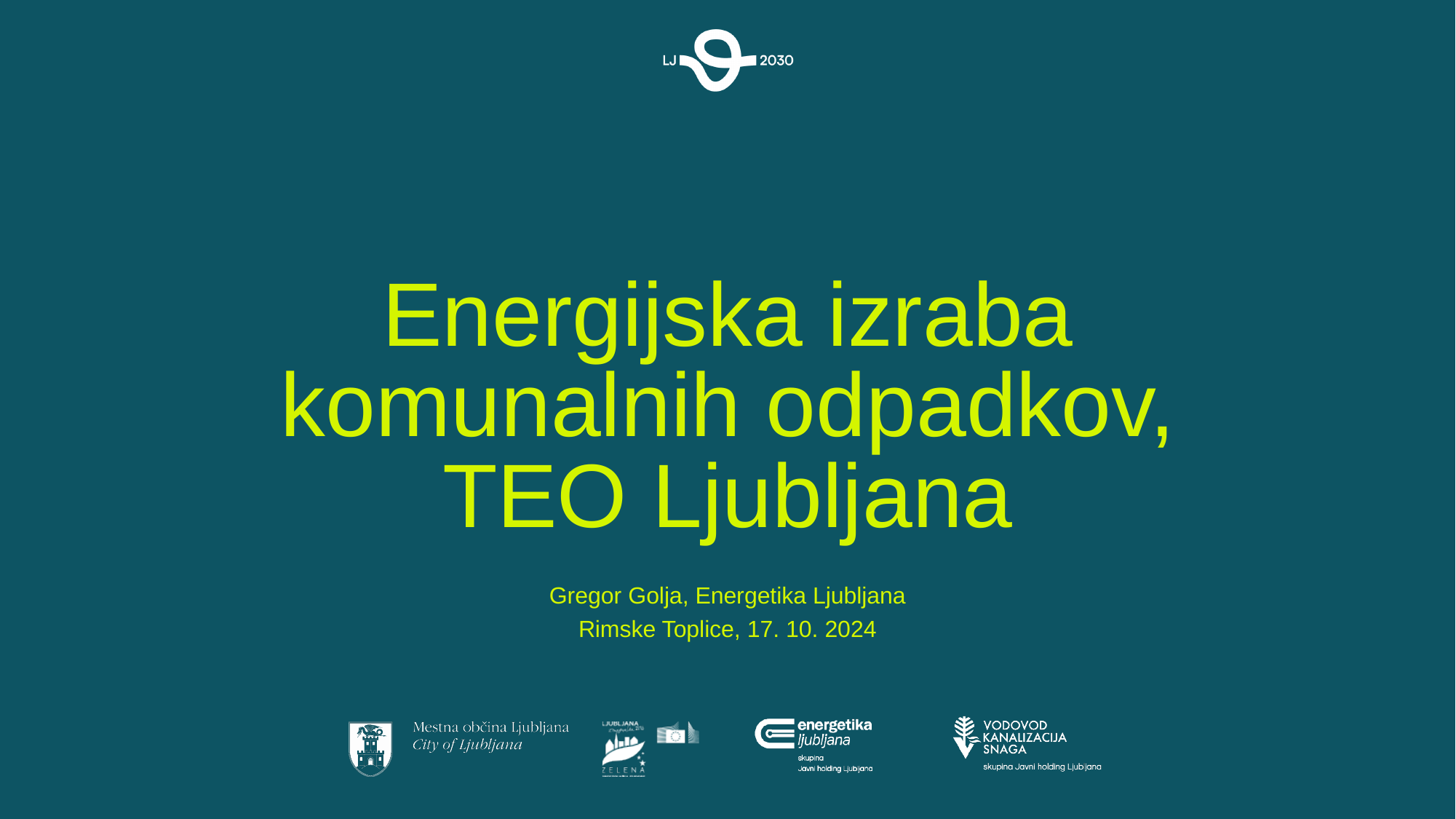

# Energijska izraba komunalnih odpadkov, TEO Ljubljana
Gregor Golja, Energetika Ljubljana
Rimske Toplice, 17. 10. 2024